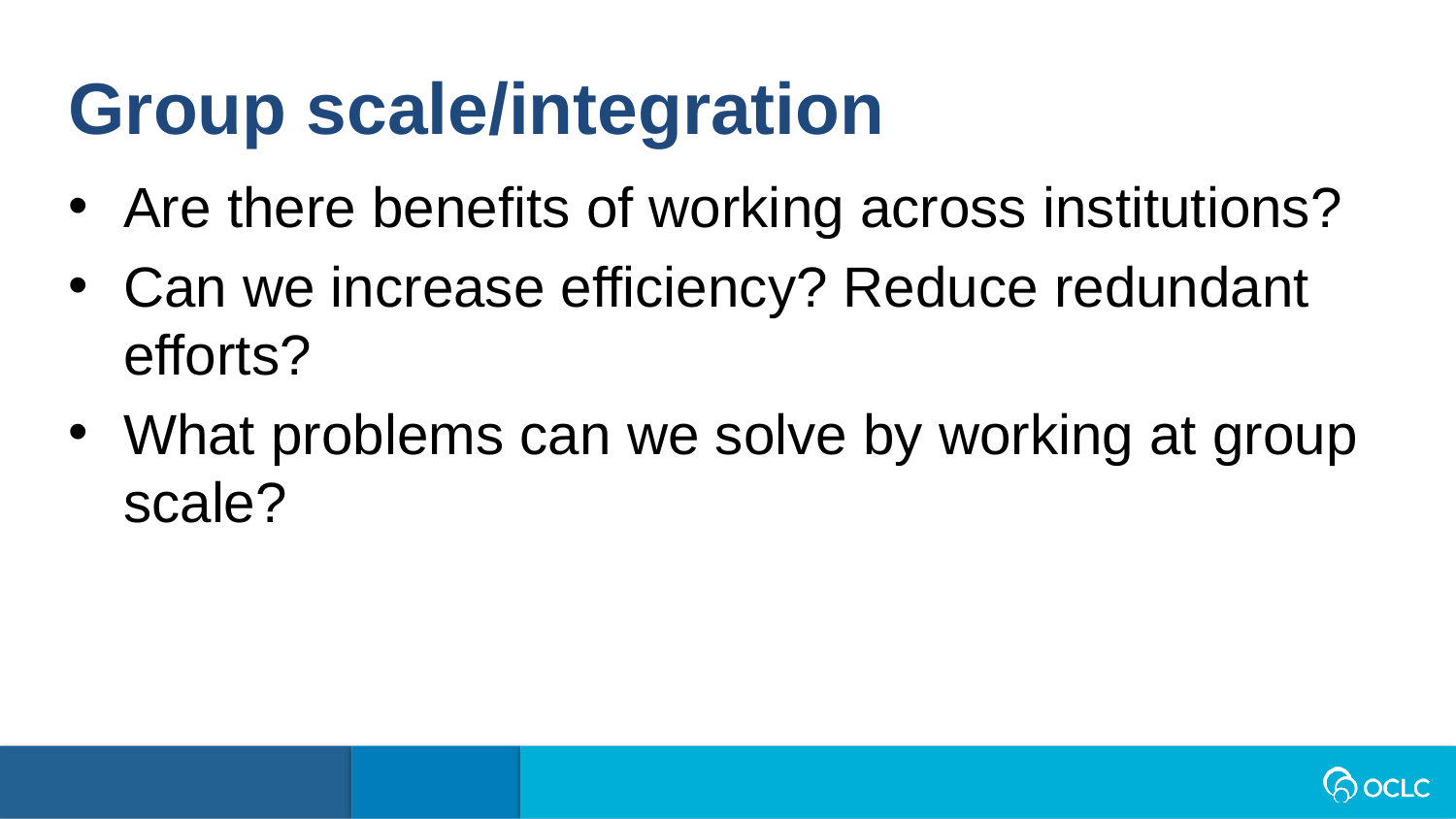

Group scale/integration
Are there benefits of working across institutions?
Can we increase efficiency? Reduce redundant efforts?
What problems can we solve by working at group scale?